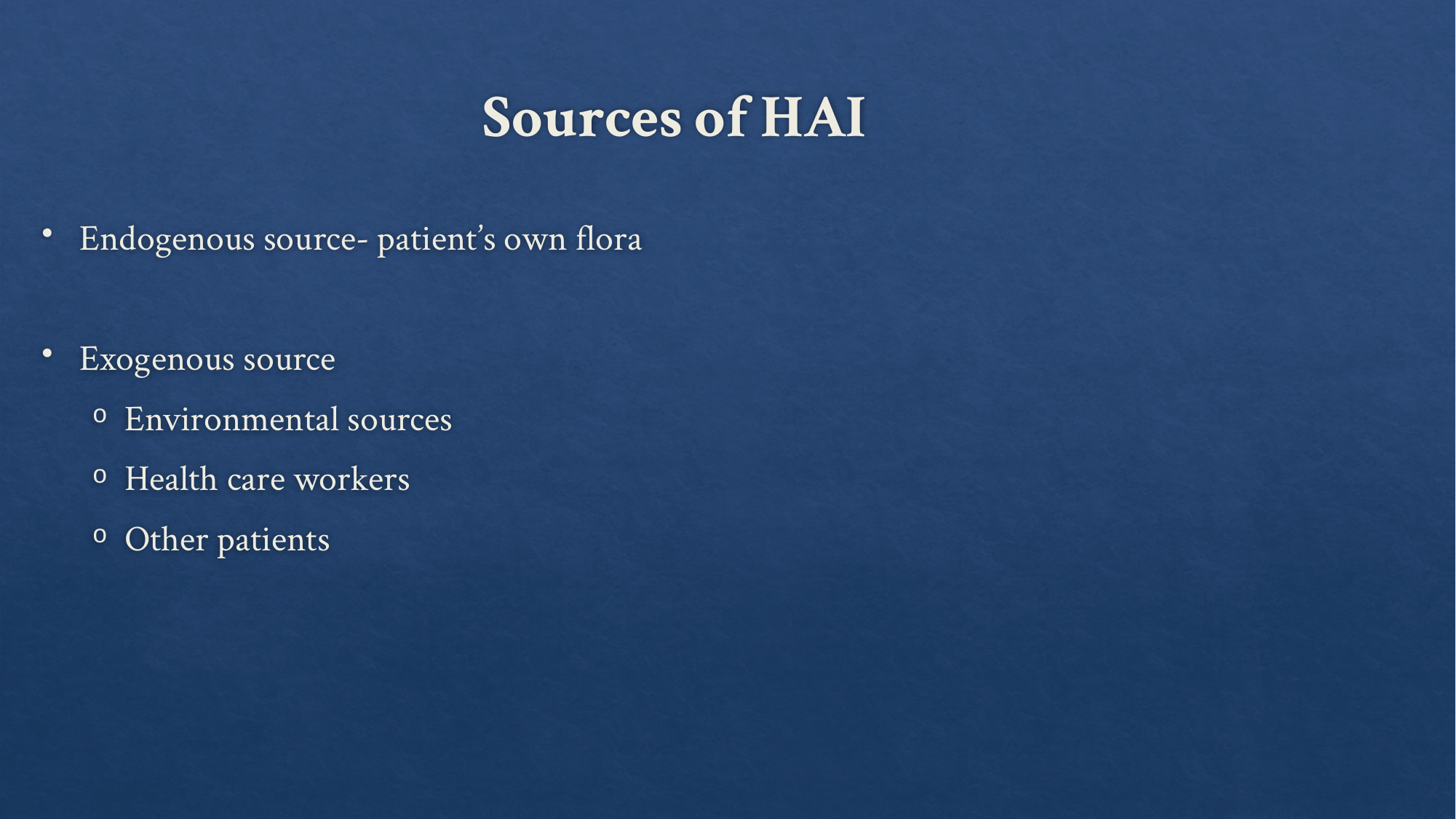

# Sources of HAI
Endogenous source- patient’s own flora

Exogenous source
Environmental sources
Health care workers
Other patients